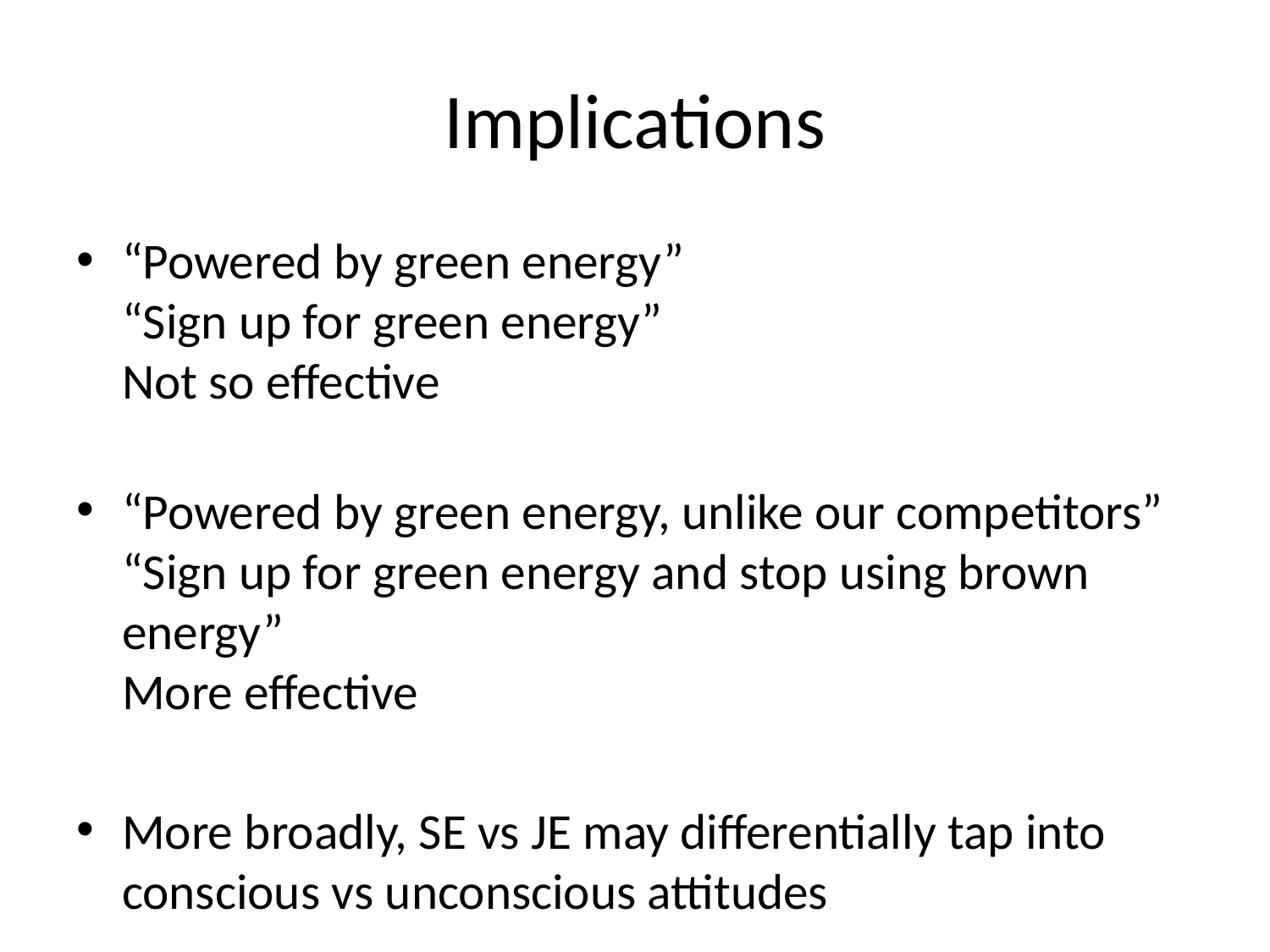

# Implications
“Powered by green energy”
“Sign up for green energy”
Not so effective
“Powered by green energy, unlike our competitors”
“Sign up for green energy and stop using brown energy”
More effective

More broadly, SE vs JE may differentially tap into conscious vs unconscious attitudes